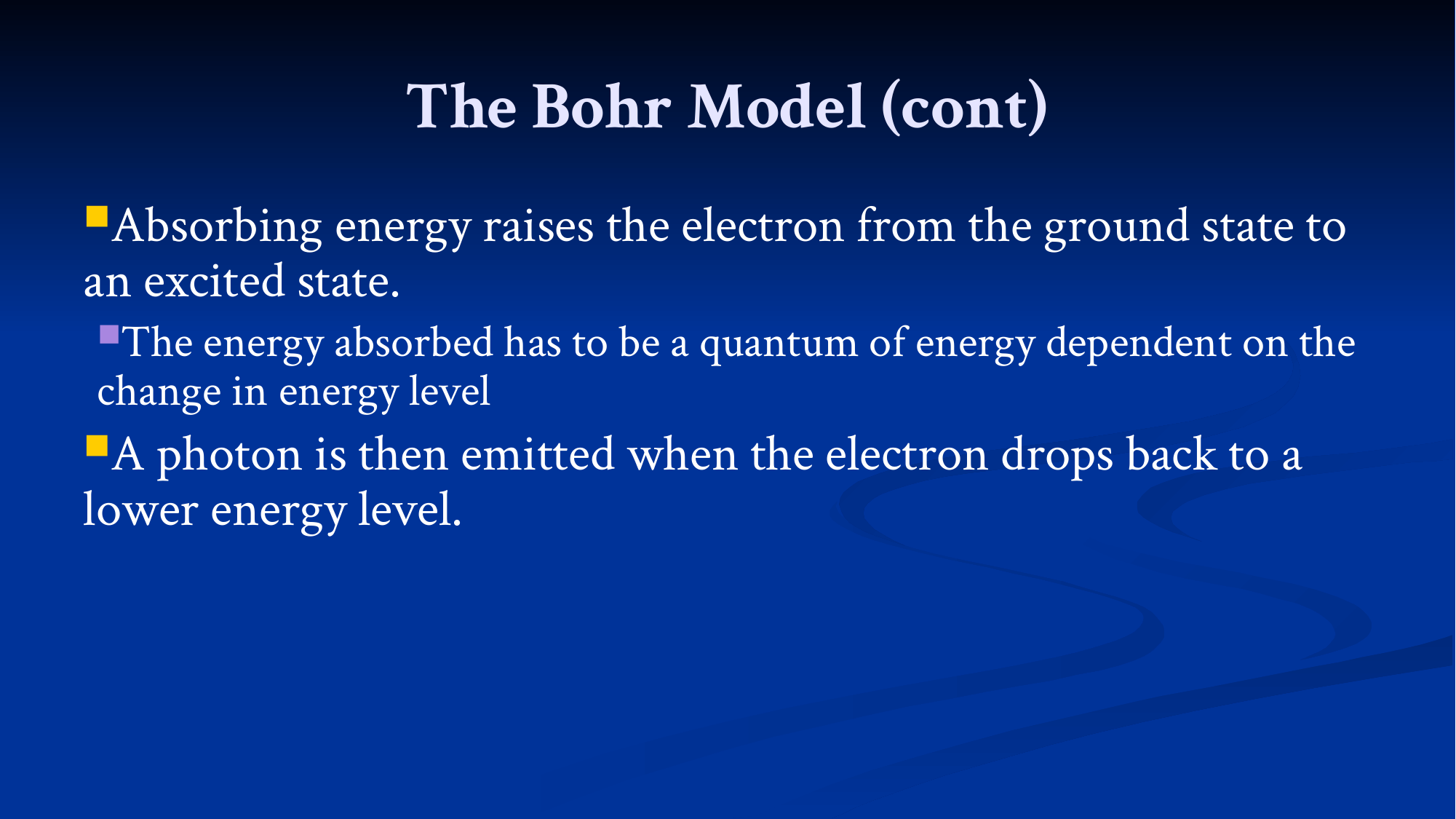

# The Bohr Model (cont)
Absorbing energy raises the electron from the ground state to an excited state.
The energy absorbed has to be a quantum of energy dependent on the change in energy level
A photon is then emitted when the electron drops back to a lower energy level.